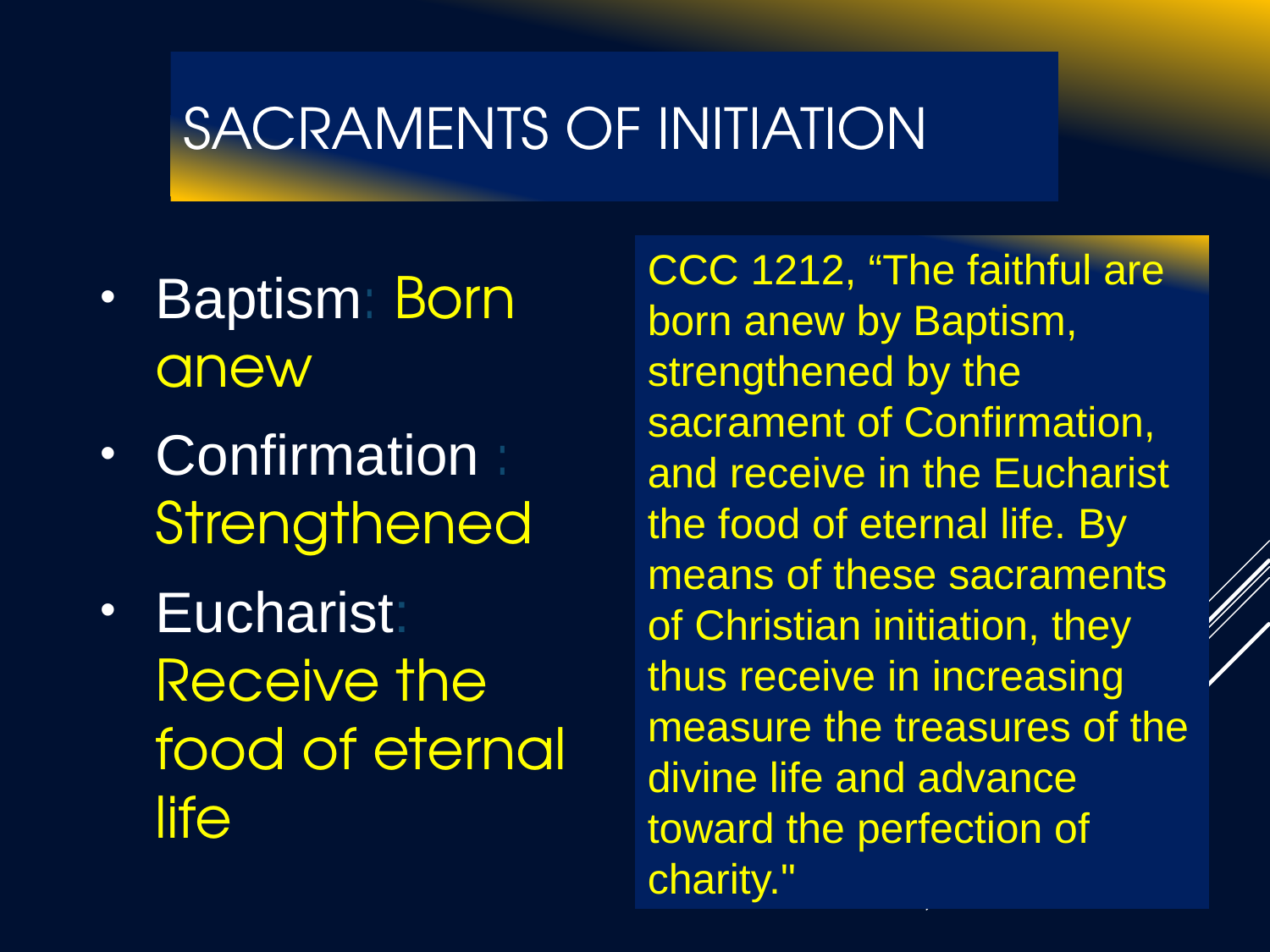

# Sacraments of Initiation
CCC 1212, “The faithful are born anew by Baptism, strengthened by the sacrament of Confirmation, and receive in the Eucharist the food of eternal life. By means of these sacraments of Christian initiation, they thus receive in increasing measure the treasures of the divine life and advance toward the perfection of charity."
Baptism: Born anew
Confirmation : Strengthened
Eucharist: Receive the food of eternal life